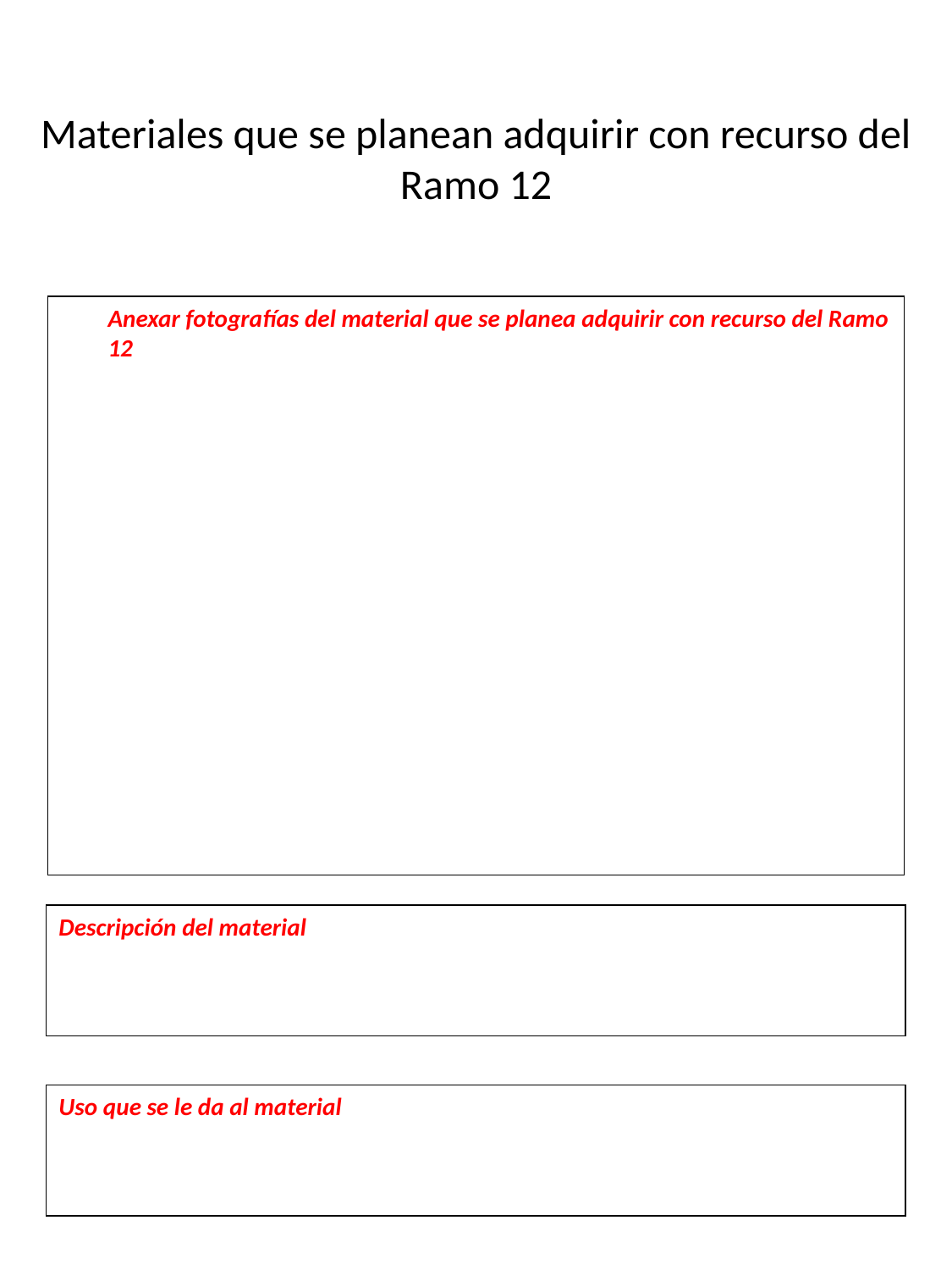

# Materiales que se planean adquirir con recurso del Ramo 12
	Anexar fotografías del material que se planea adquirir con recurso del Ramo 12
Descripción del material

Uso que se le da al material